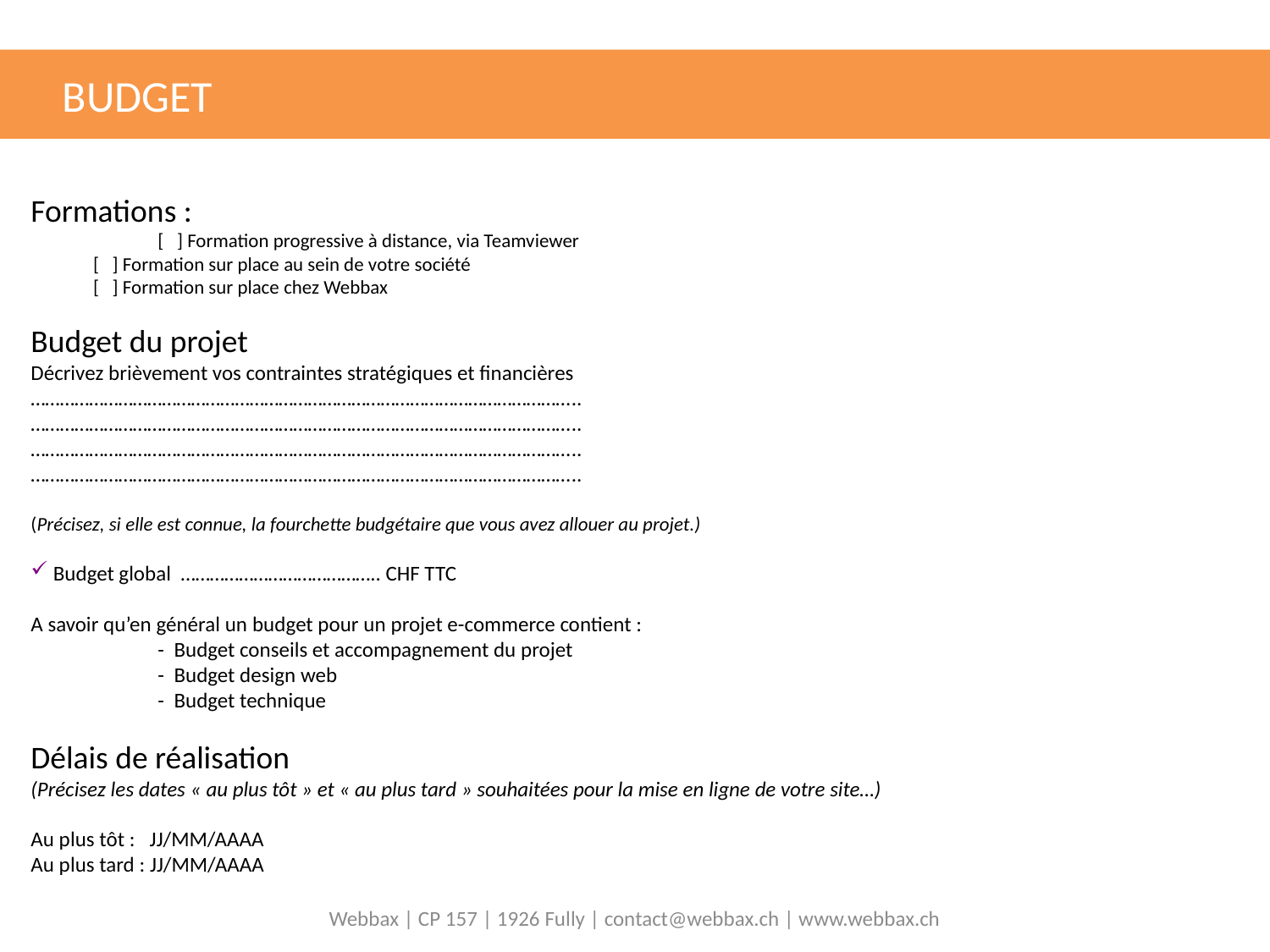

BUDGET
VOTRE BUDGET
Formations :
	[   ] Formation progressive à distance, via Teamviewer
[   ] Formation sur place au sein de votre société
[   ] Formation sur place chez Webbax

Budget du projet
Décrivez brièvement vos contraintes stratégiques et financières
…………………………………………………………………………………………………..
…………………………………………………………………………………………………..
…………………………………………………………………………………………………..
…………………………………………………………………………………………………..

(Précisez, si elle est connue, la fourchette budgétaire que vous avez allouer au projet.)

 Budget global  ………………………………….. CHF TTC

A savoir qu’en général un budget pour un projet e-commerce contient :
	-  Budget conseils et accompagnement du projet
	-  Budget design web
	-  Budget technique
Délais de réalisation
(Précisez les dates « au plus tôt » et « au plus tard » souhaitées pour la mise en ligne de votre site…)

Au plus tôt :   JJ/MM/AAAA
Au plus tard : JJ/MM/AAAA

Webbax | CP 157 | 1926 Fully | contact@webbax.ch | www.webbax.ch